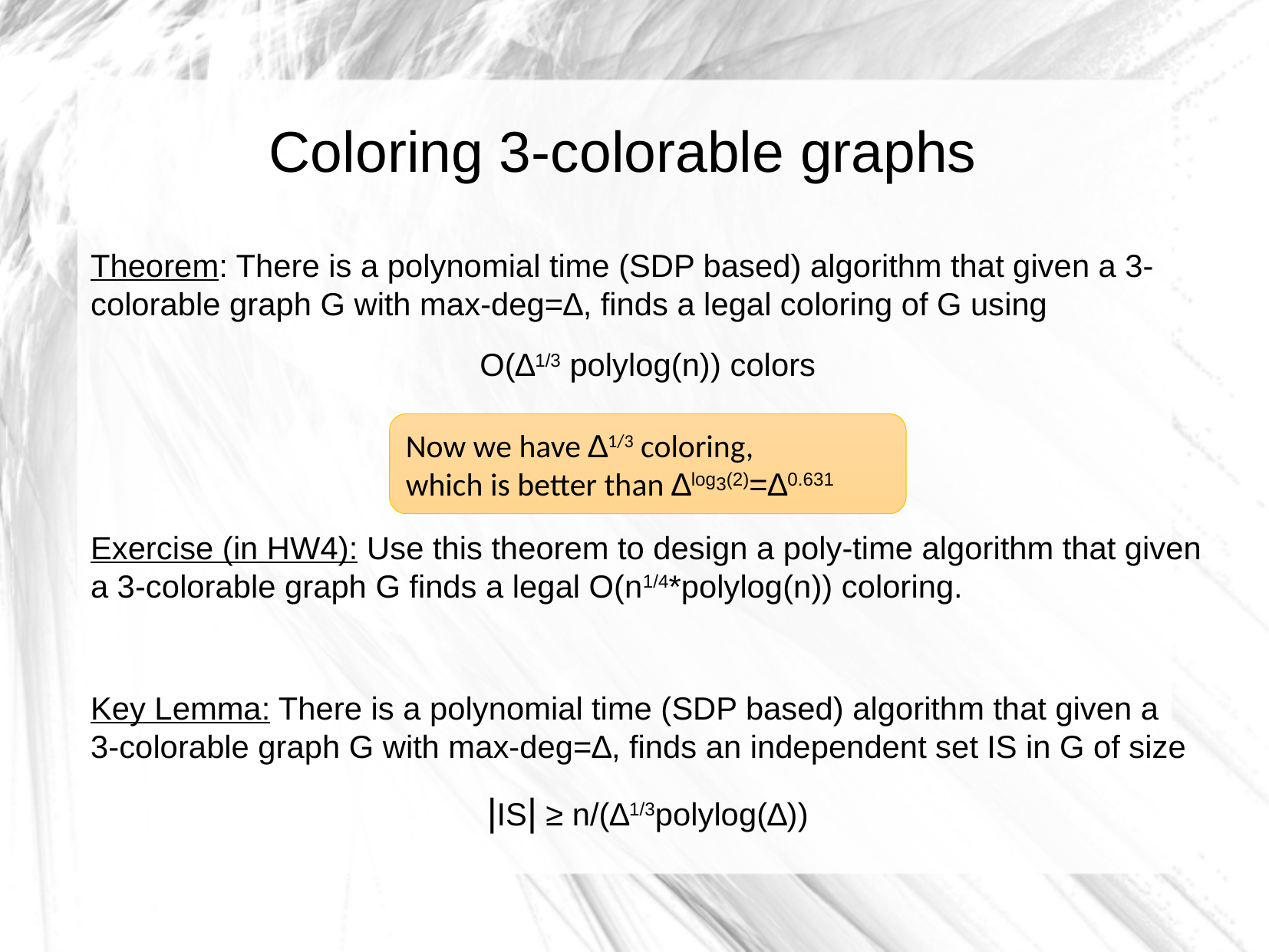

Coloring 3-colorable graphs
Theorem: There is a polynomial time (SDP based) algorithm that given a 3-colorable graph G with max-deg=∆, finds a legal coloring of G using
O(∆1/3 polylog(n)) colors

Exercise (in HW4): Use this theorem to design a poly-time algorithm that given a 3-colorable graph G finds a legal O(n1/4*polylog(n)) coloring.

Key Lemma: There is a polynomial time (SDP based) algorithm that given a
3-colorable graph G with max-deg=∆, finds an independent set IS in G of size
|IS| ≥ n/(∆1/3polylog(∆))

Now we have ∆1/3 coloring,
which is better than ∆log3(2)=∆0.631